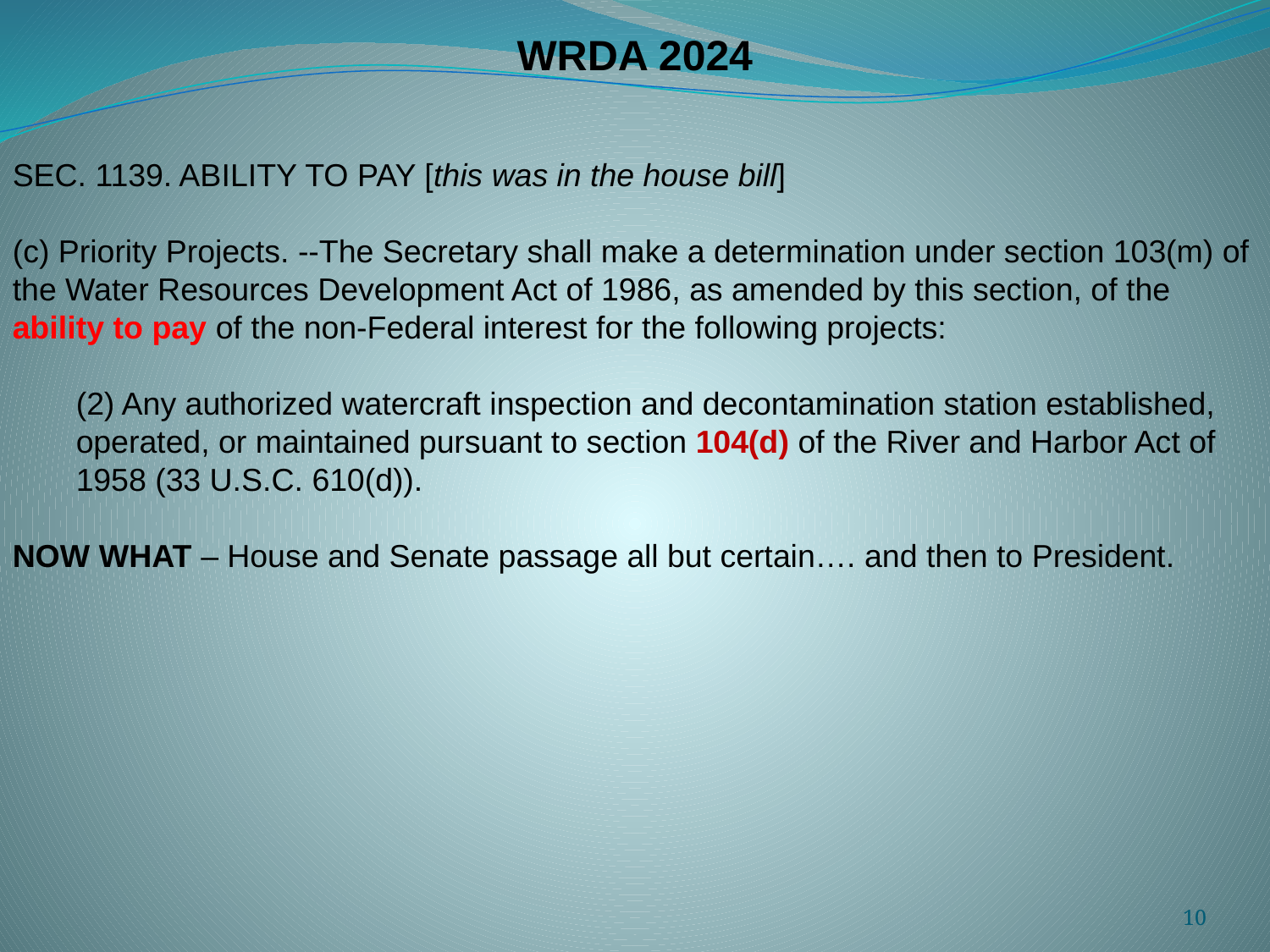

WRDA 2024

SEC. 1139. ABILITY TO PAY [this was in the house bill]

(c) Priority Projects. --The Secretary shall make a determination under section 103(m) of
the Water Resources Development Act of 1986, as amended by this section, of the ability to pay of the non-Federal interest for the following projects:

(2) Any authorized watercraft inspection and decontamination station established,
operated, or maintained pursuant to section 104(d) of the River and Harbor Act of
1958 (33 U.S.C. 610(d)).

NOW WHAT – House and Senate passage all but certain…. and then to President.
10